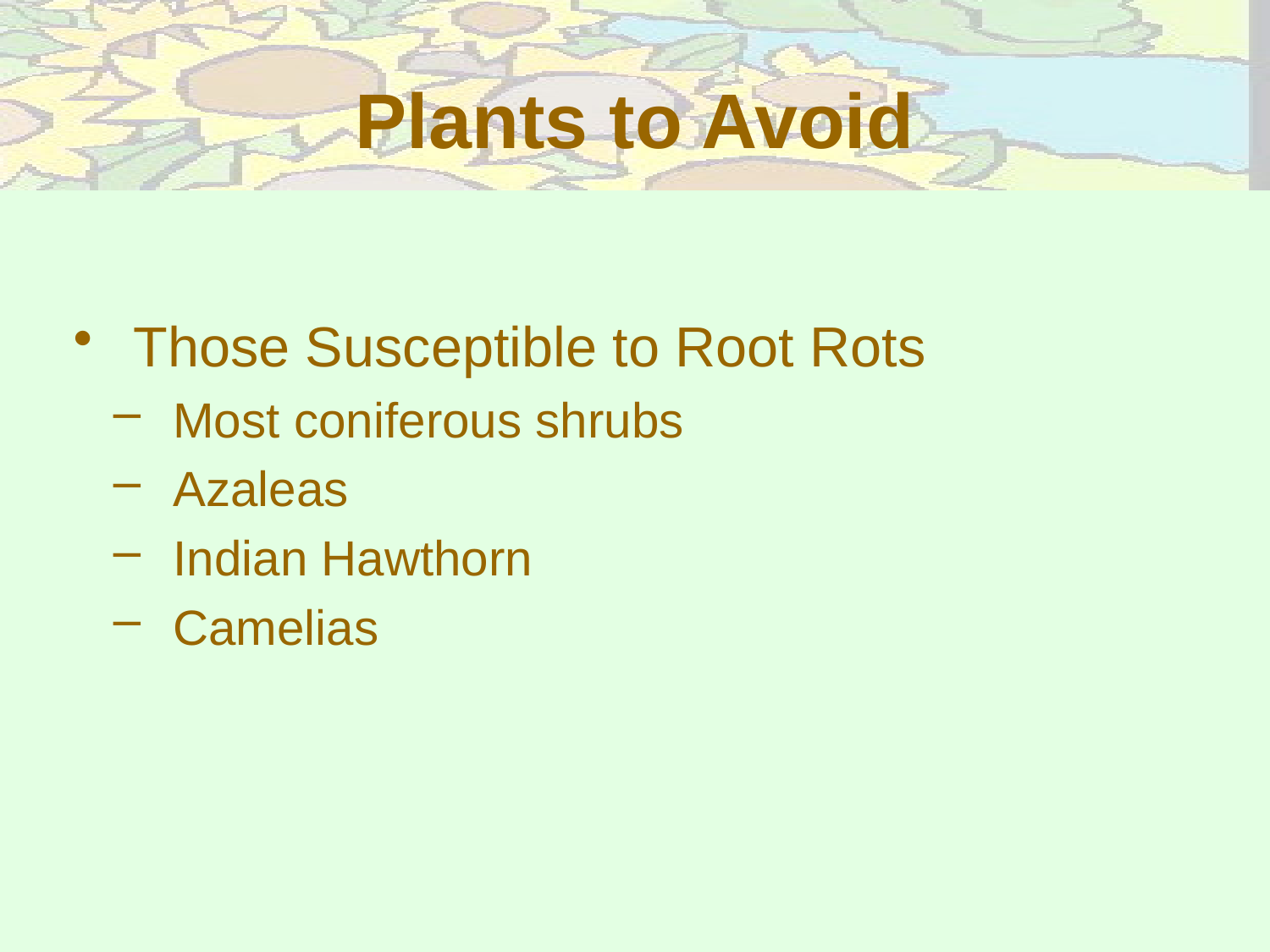

# Plants to Avoid
Those Susceptible to Root Rots
Most coniferous shrubs
Azaleas
Indian Hawthorn
Camelias